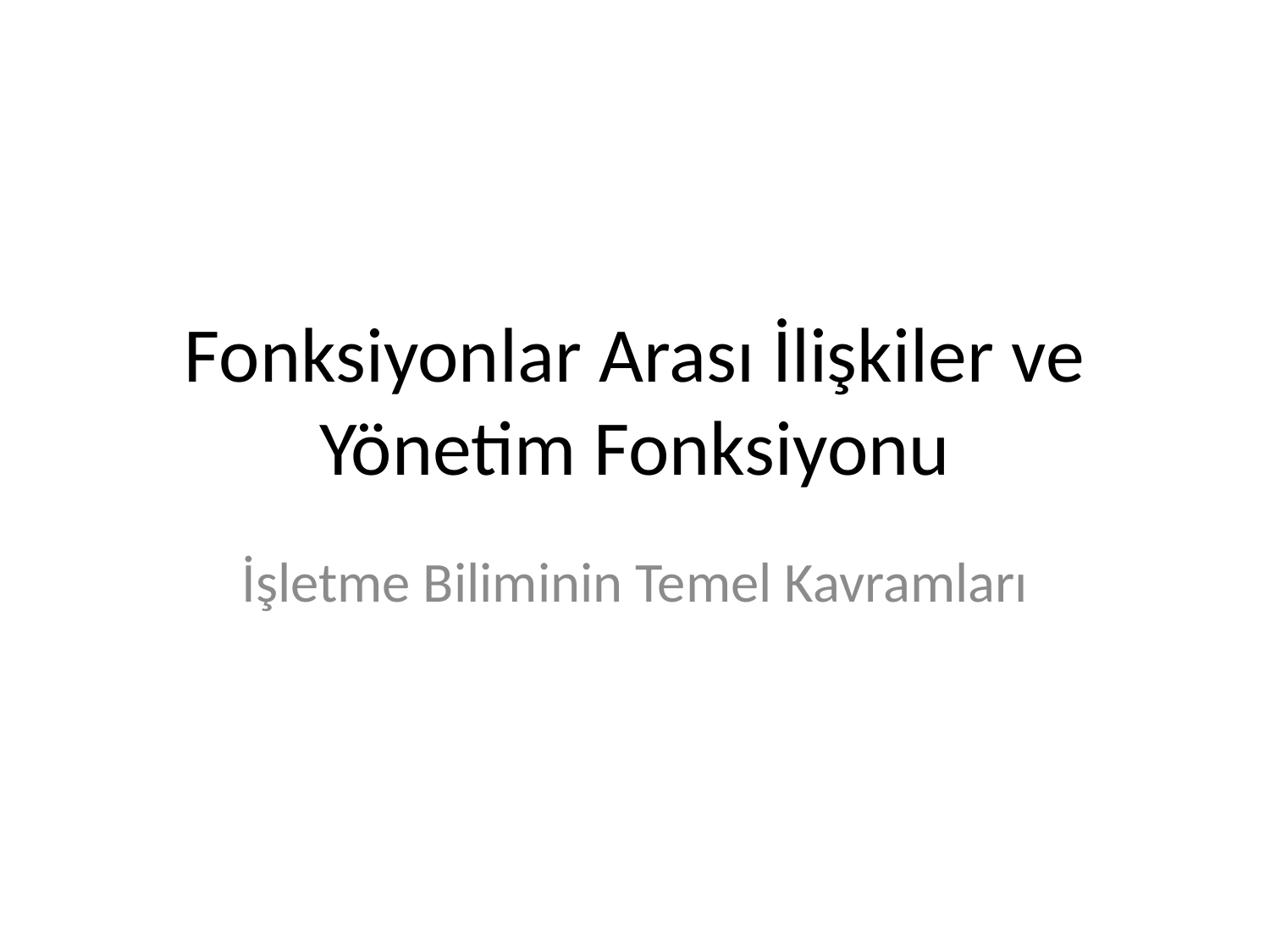

# Fonksiyonlar Arası İlişkiler ve Yönetim Fonksiyonu
İşletme Biliminin Temel Kavramları